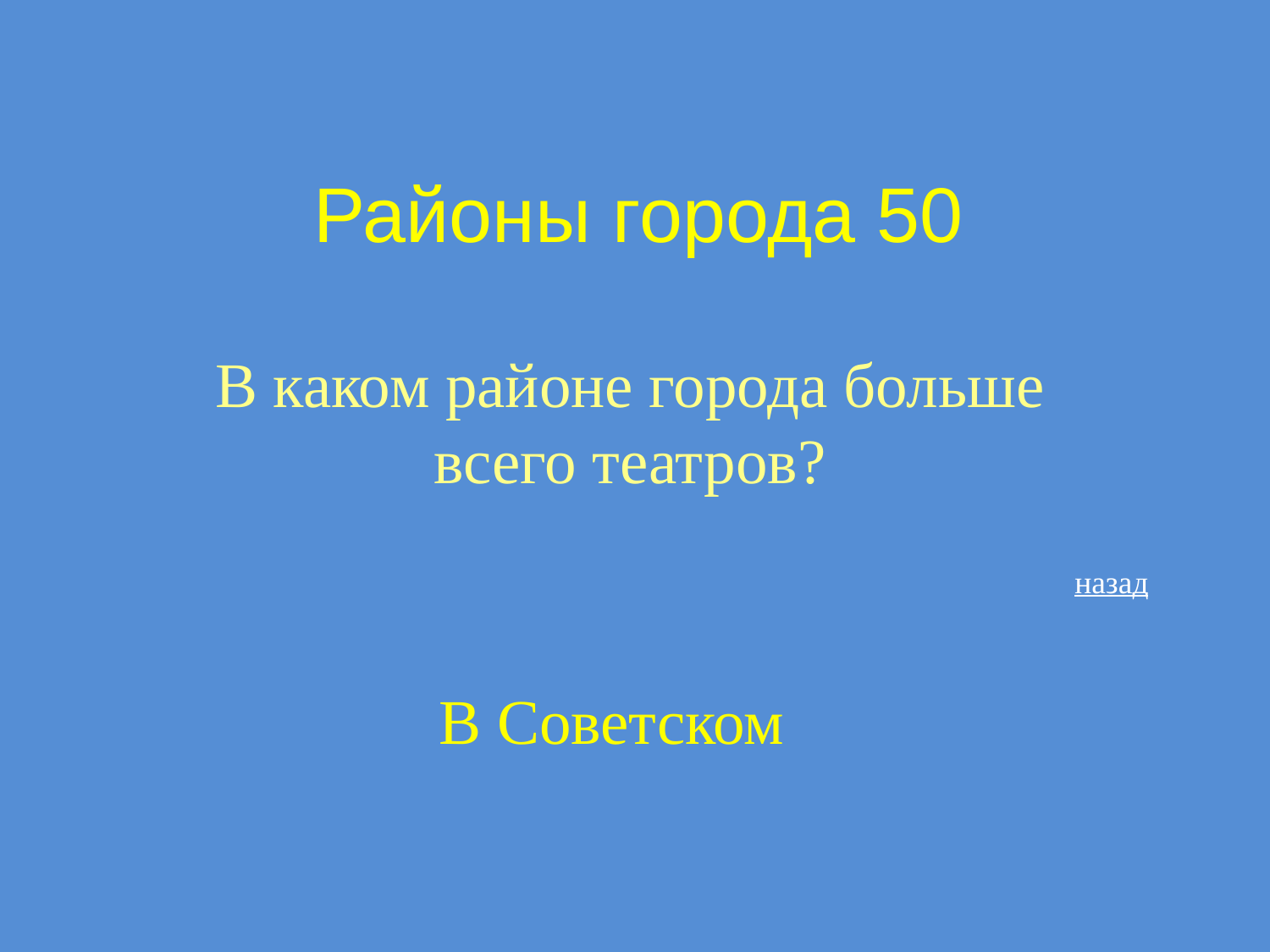

# Районы города 50
В каком районе города больше всего театров?
назад
В Советском